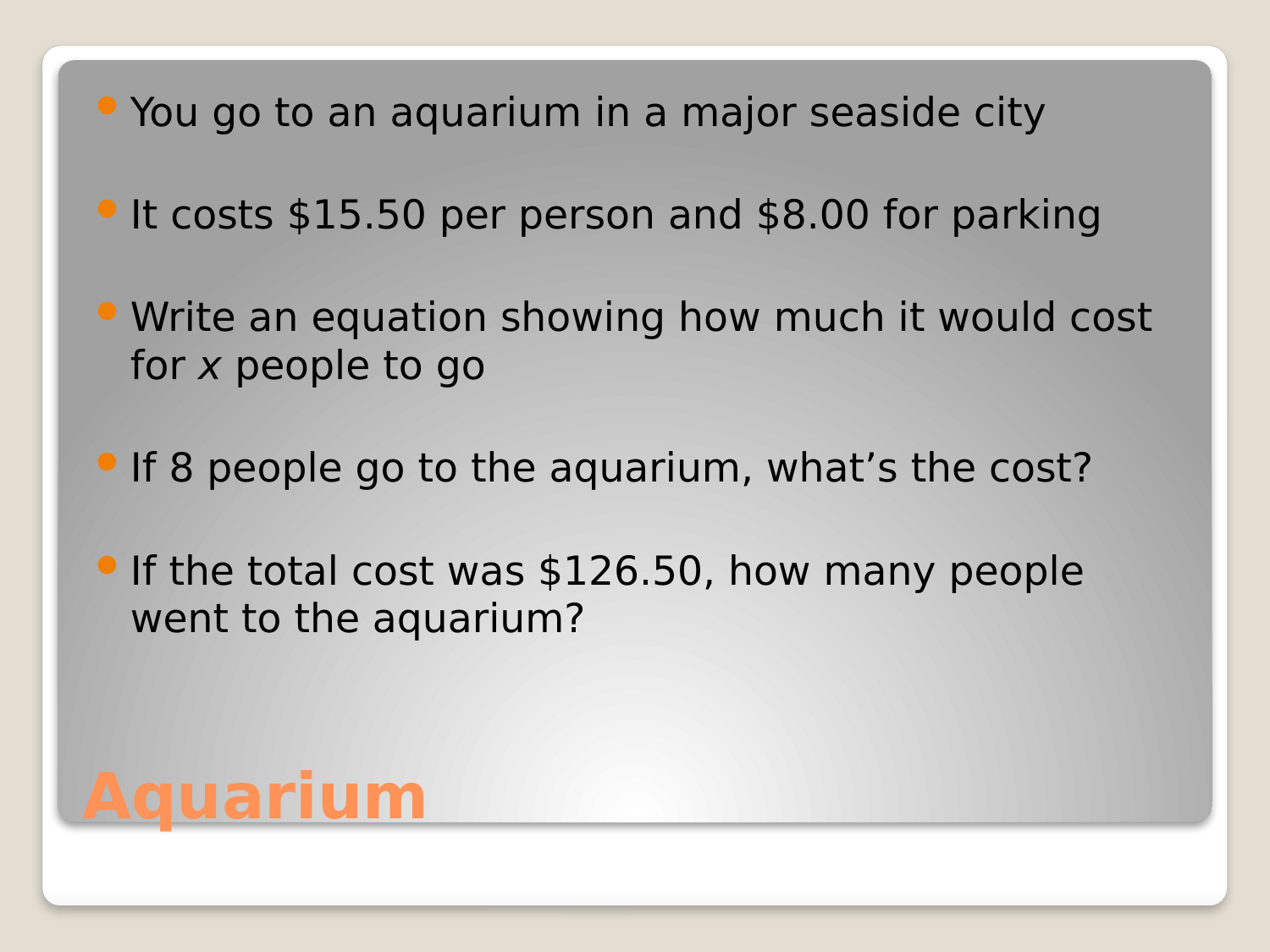

You go to an aquarium in a major seaside city

It costs $15.50 per person and $8.00 for parking

Write an equation showing how much it would cost for x people to go

If 8 people go to the aquarium, what’s the cost?

If the total cost was $126.50, how many people went to the aquarium?
# Aquarium